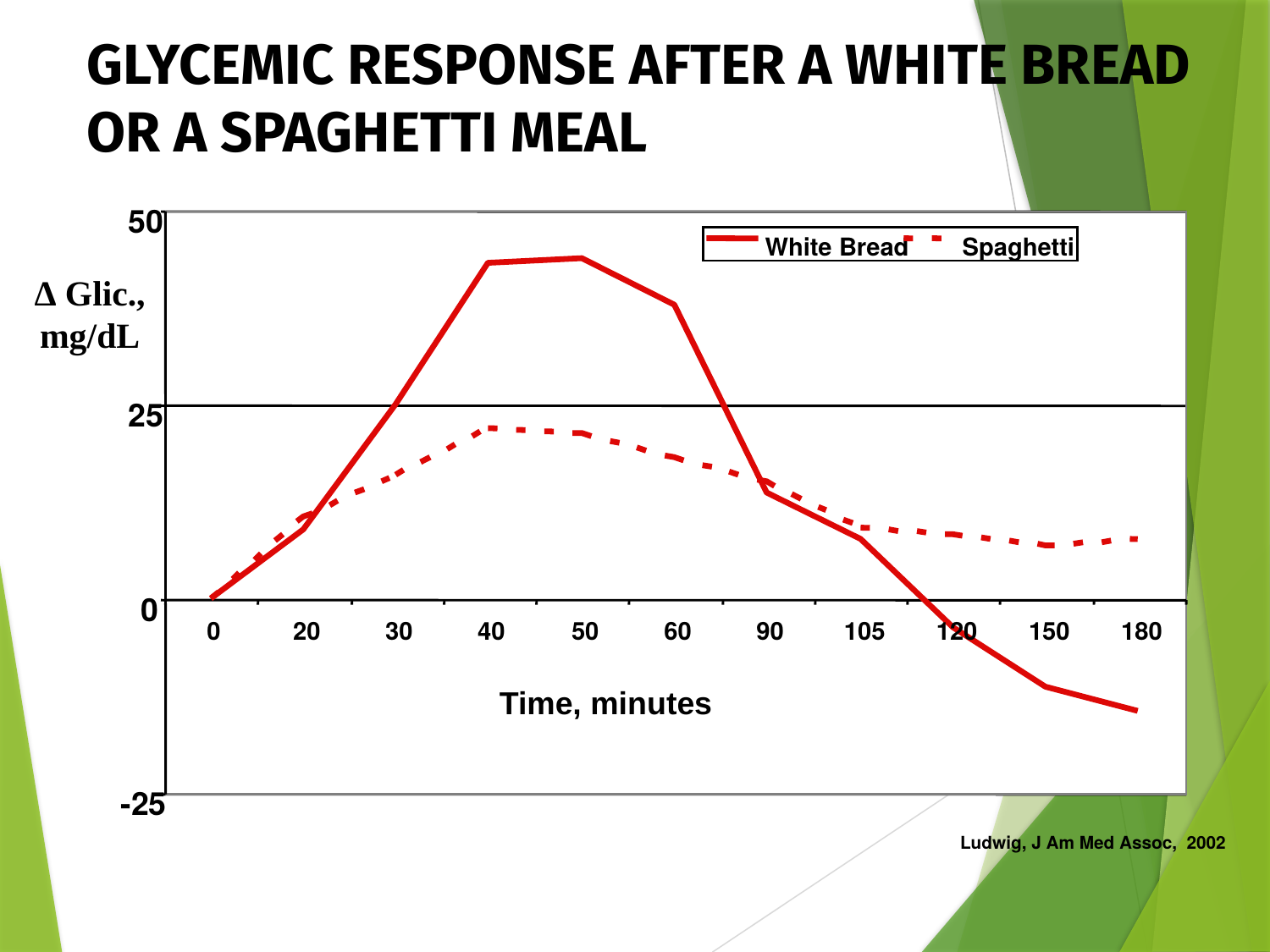

# GLYCEMIC RESPONSE AFTER A WHITE BREAD OR A SPAGHETTI MEAL
50

White Bread
Spaghetti

25

0

0
20
30
40
50
60
90
105
120
150
180
-25

∆ Glic., mg/dL
Time, minutes
Ludwig, J Am Med Assoc,  2002